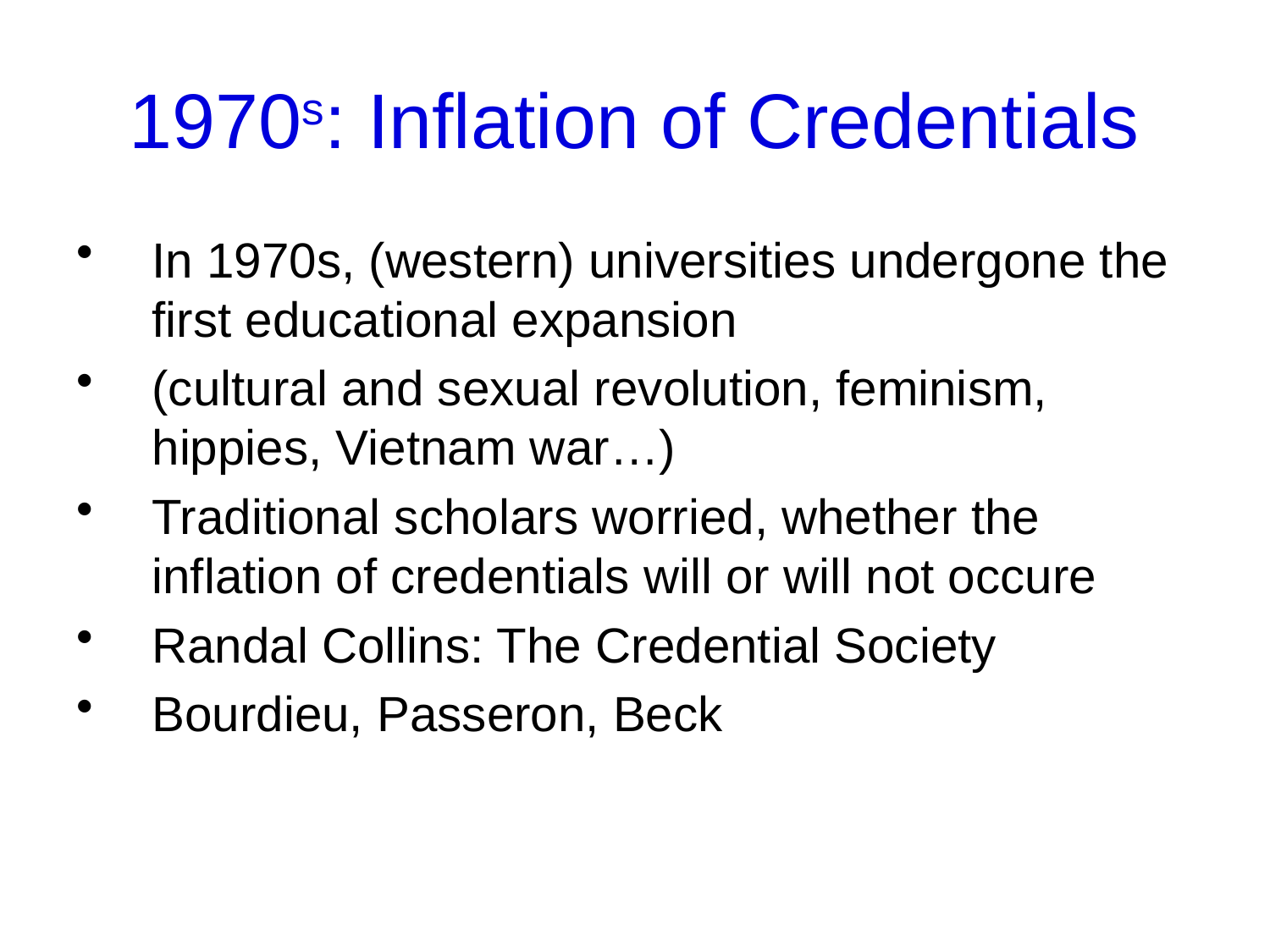

# 1970s: Inflation of Credentials
In 1970s, (western) universities undergone the first educational expansion
(cultural and sexual revolution, feminism, hippies, Vietnam war…)
Traditional scholars worried, whether the inflation of credentials will or will not occure
Randal Collins: The Credential Society
Bourdieu, Passeron, Beck